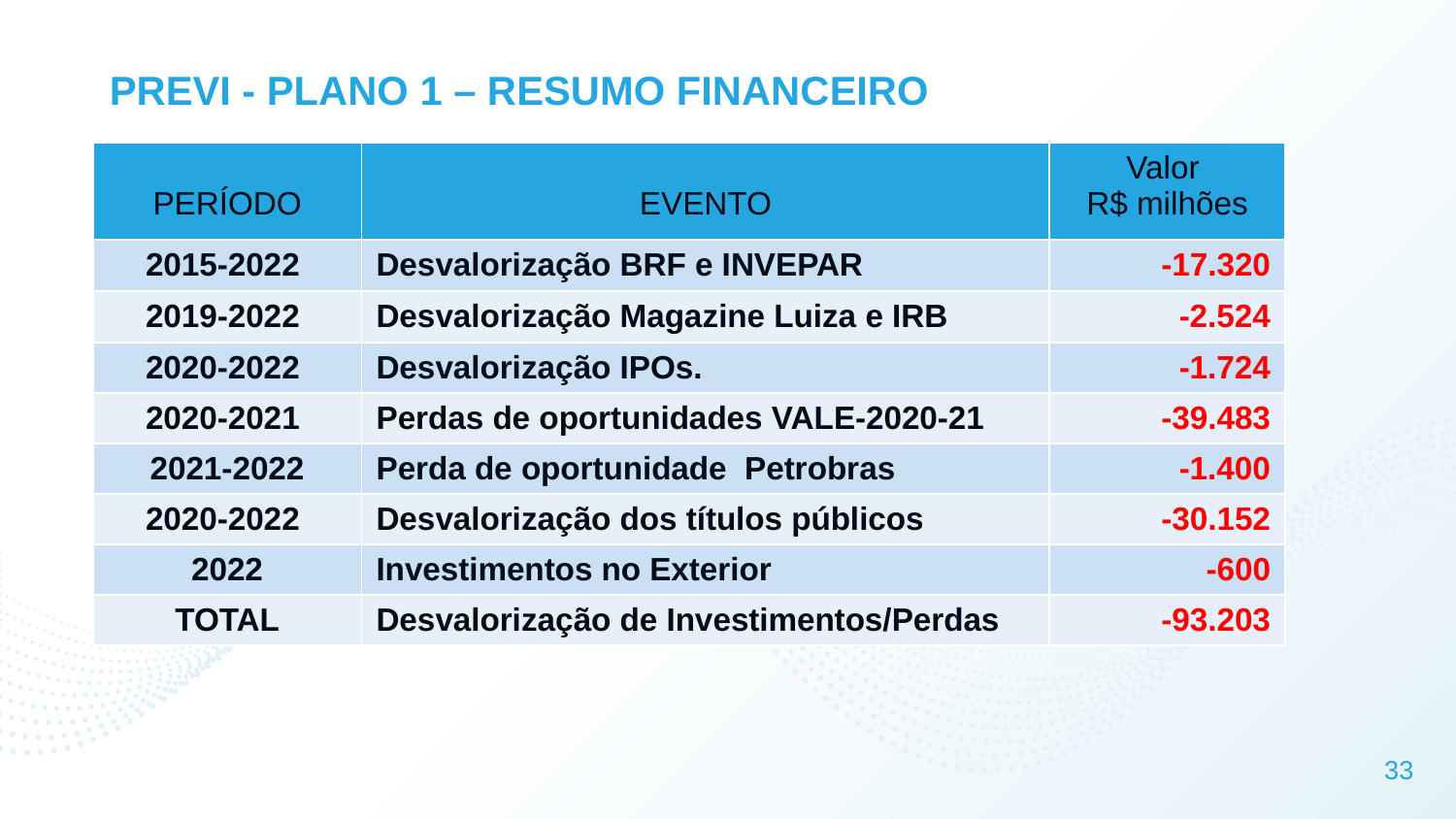

# PREVI - PLANO 1 – RESUMO FINANCEIRO
| PERÍODO | EVENTO | Valor R$ milhões |
| --- | --- | --- |
| 2015-2022 | Desvalorização BRF e INVEPAR | -17.320 |
| 2019-2022 | Desvalorização Magazine Luiza e IRB | -2.524 |
| 2020-2022 | Desvalorização IPOs. | -1.724 |
| 2020-2021 | Perdas de oportunidades VALE-2020-21 | -39.483 |
| 2021-2022 | Perda de oportunidade Petrobras | -1.400 |
| 2020-2022 | Desvalorização dos títulos públicos | -30.152 |
| 2022 | Investimentos no Exterior | -600 |
| TOTAL | Desvalorização de Investimentos/Perdas | -93.203 |
33